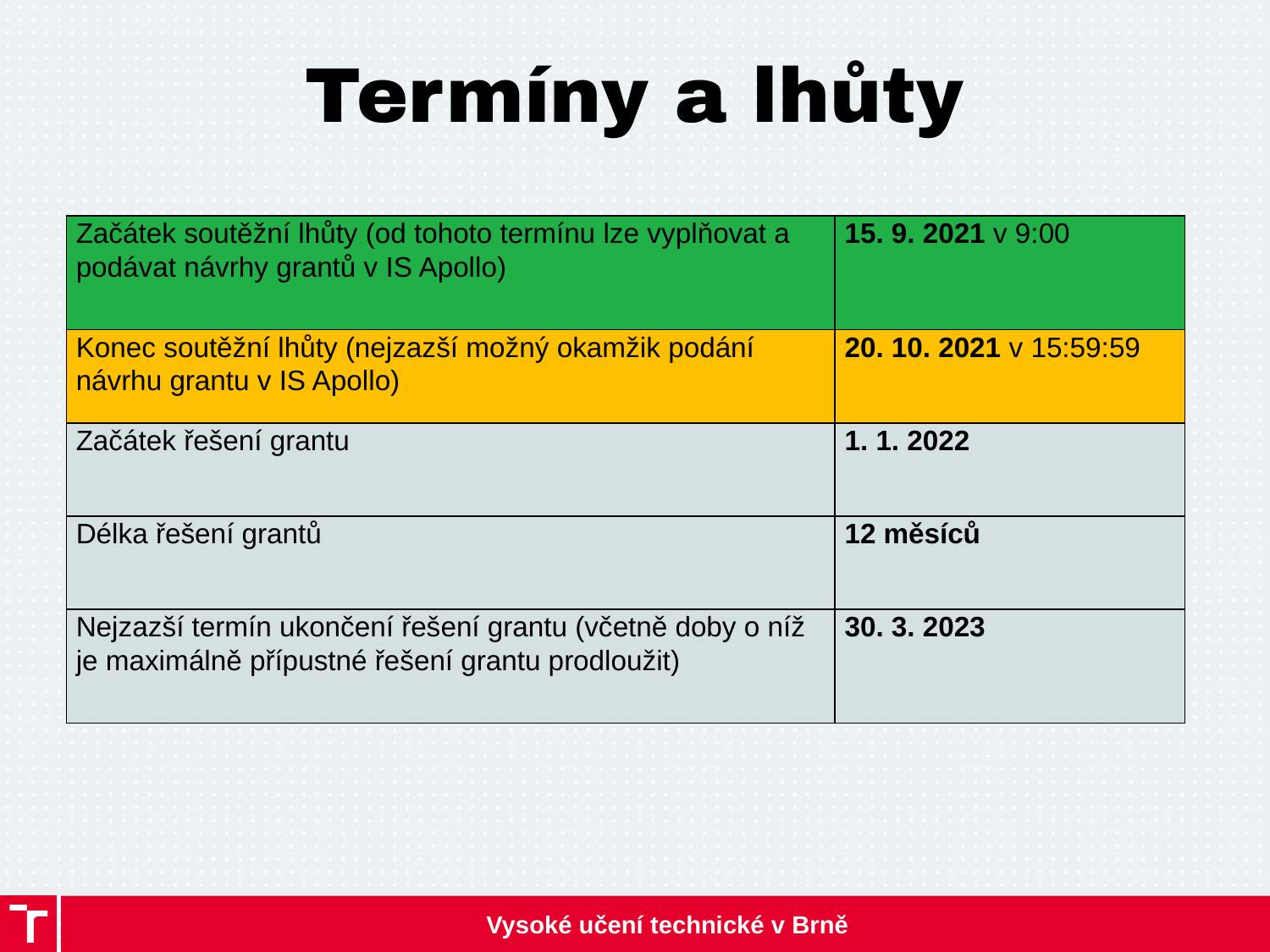

# Termíny a lhůty
| Začátek soutěžní lhůty (od tohoto termínu lze vyplňovat a podávat návrhy grantů v IS Apollo) | 15. 9. 2021 v 9:00 |
| --- | --- |
| Konec soutěžní lhůty (nejzazší možný okamžik podání návrhu grantu v IS Apollo) | 20. 10. 2021 v 15:59:59 |
| Začátek řešení grantu | 1. 1. 2022 |
| Délka řešení grantů | 12 měsíců |
| Nejzazší termín ukončení řešení grantu (včetně doby o níž je maximálně přípustné řešení grantu prodloužit) | 30. 3. 2023 |